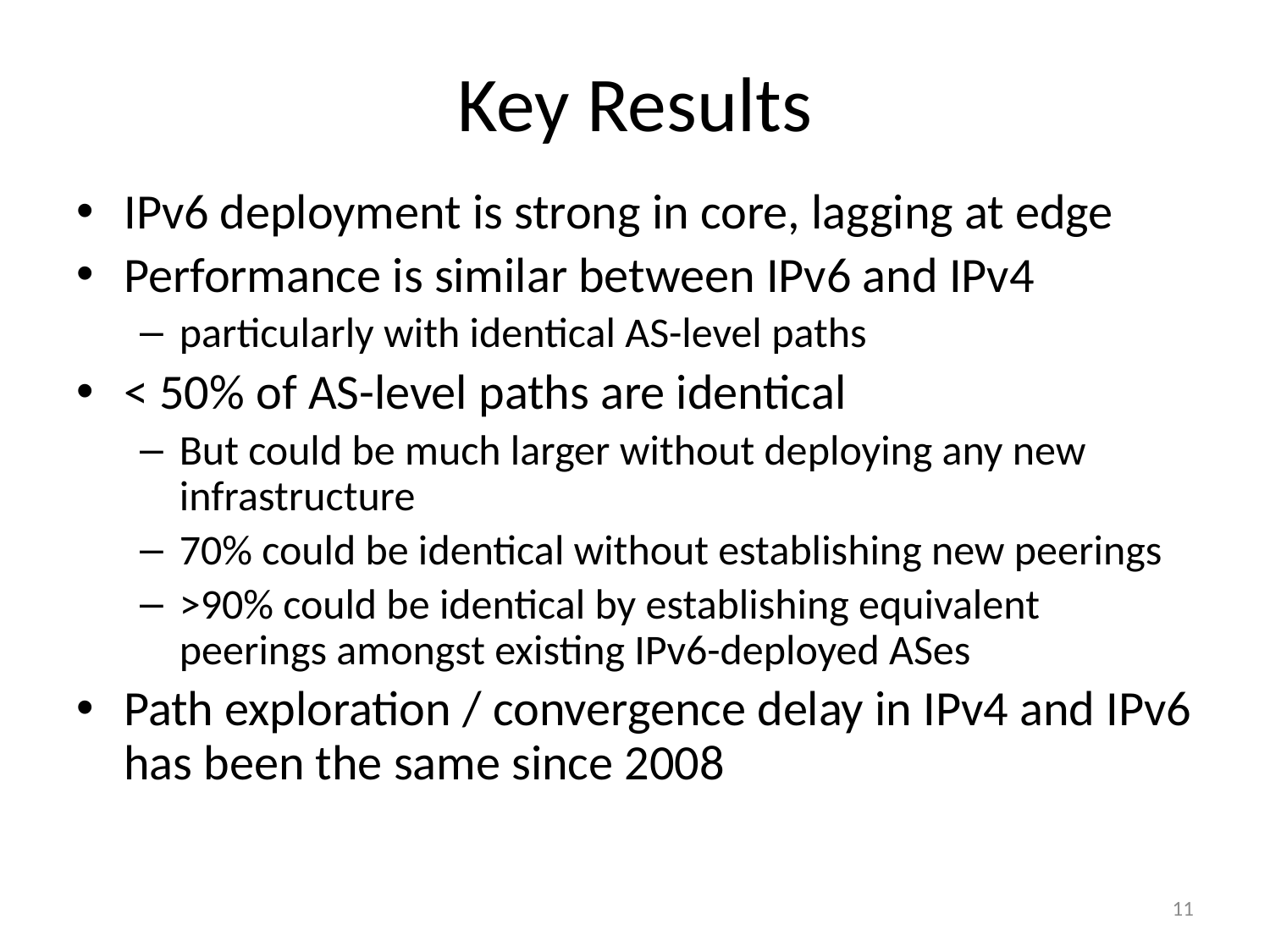

# Key Results
IPv6 deployment is strong in core, lagging at edge
Performance is similar between IPv6 and IPv4
particularly with identical AS-level paths
< 50% of AS-level paths are identical
But could be much larger without deploying any new infrastructure
70% could be identical without establishing new peerings
>90% could be identical by establishing equivalent peerings amongst existing IPv6-deployed ASes
Path exploration / convergence delay in IPv4 and IPv6 has been the same since 2008
11